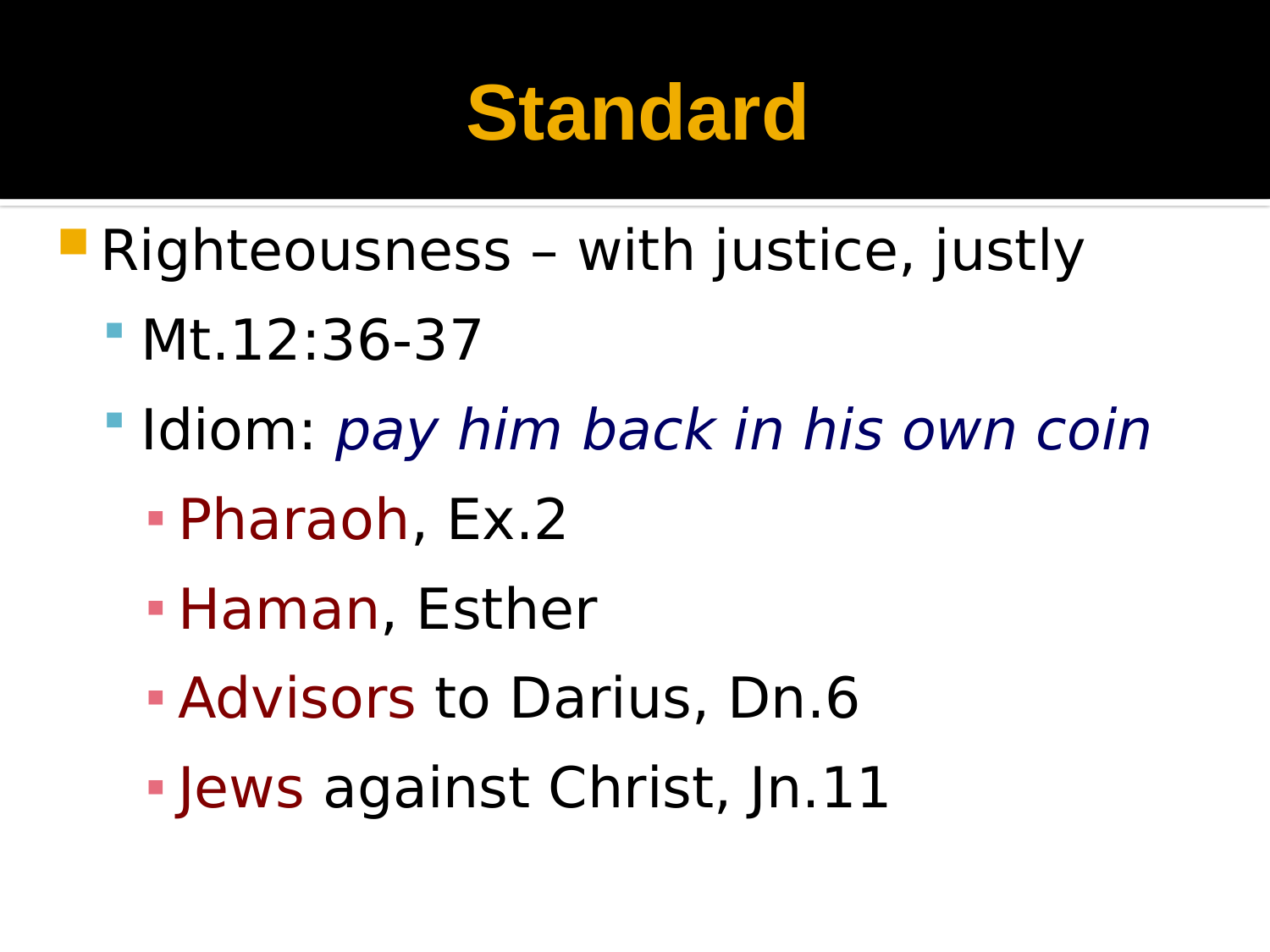

# Standard
Righteousness – with justice, justly
Mt.12:36-37
Idiom: pay him back in his own coin
Pharaoh, Ex.2
Haman, Esther
Advisors to Darius, Dn.6
Jews against Christ, Jn.11